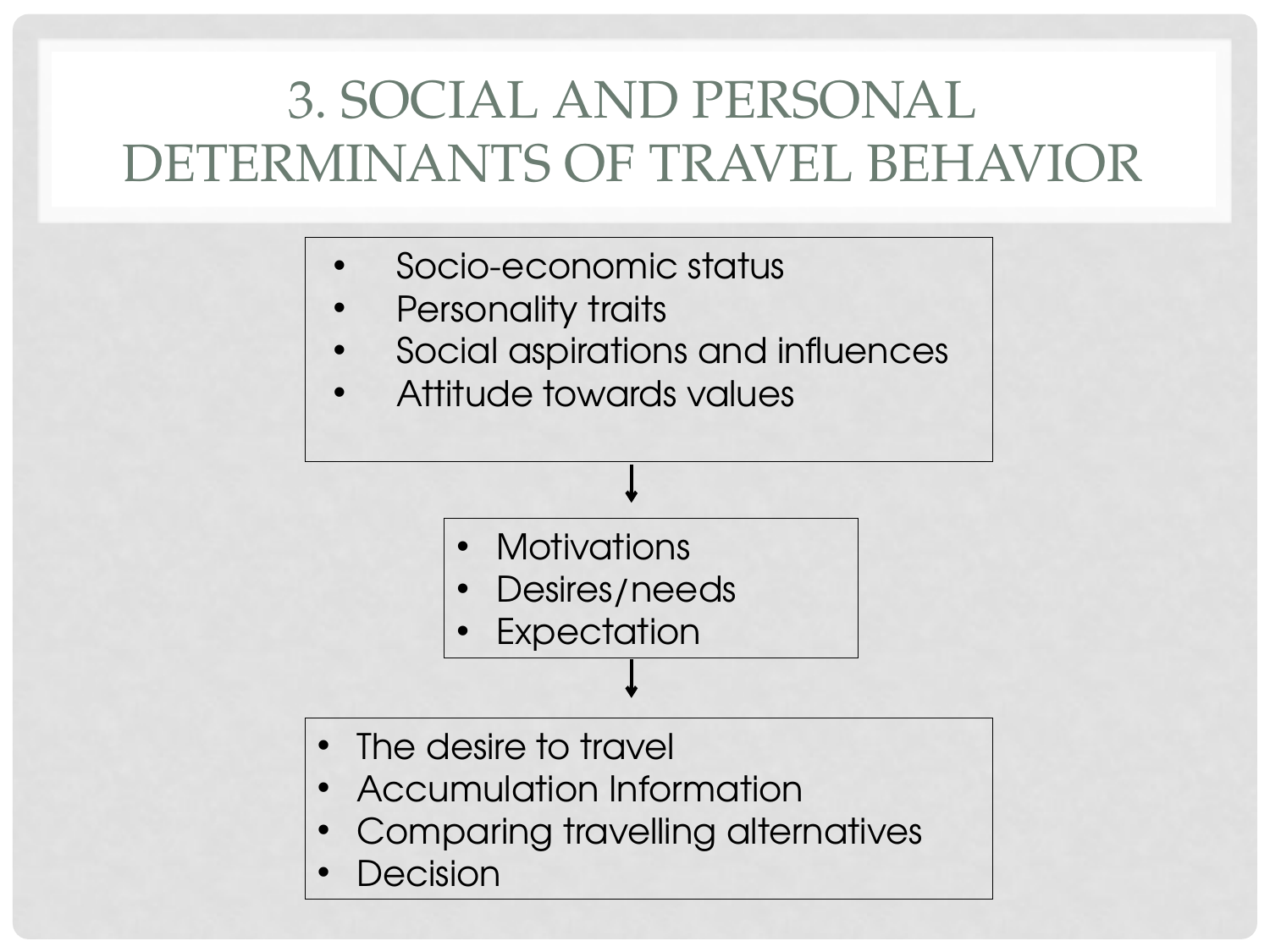

# 3. Social and personal determinants of travel behavior
Socio-economic status
Personality traits
Social aspirations and influences
Attitude towards values

Motivations
Desires/needs
Expectation
The desire to travel
Accumulation Information
Comparing travelling alternatives
Decision